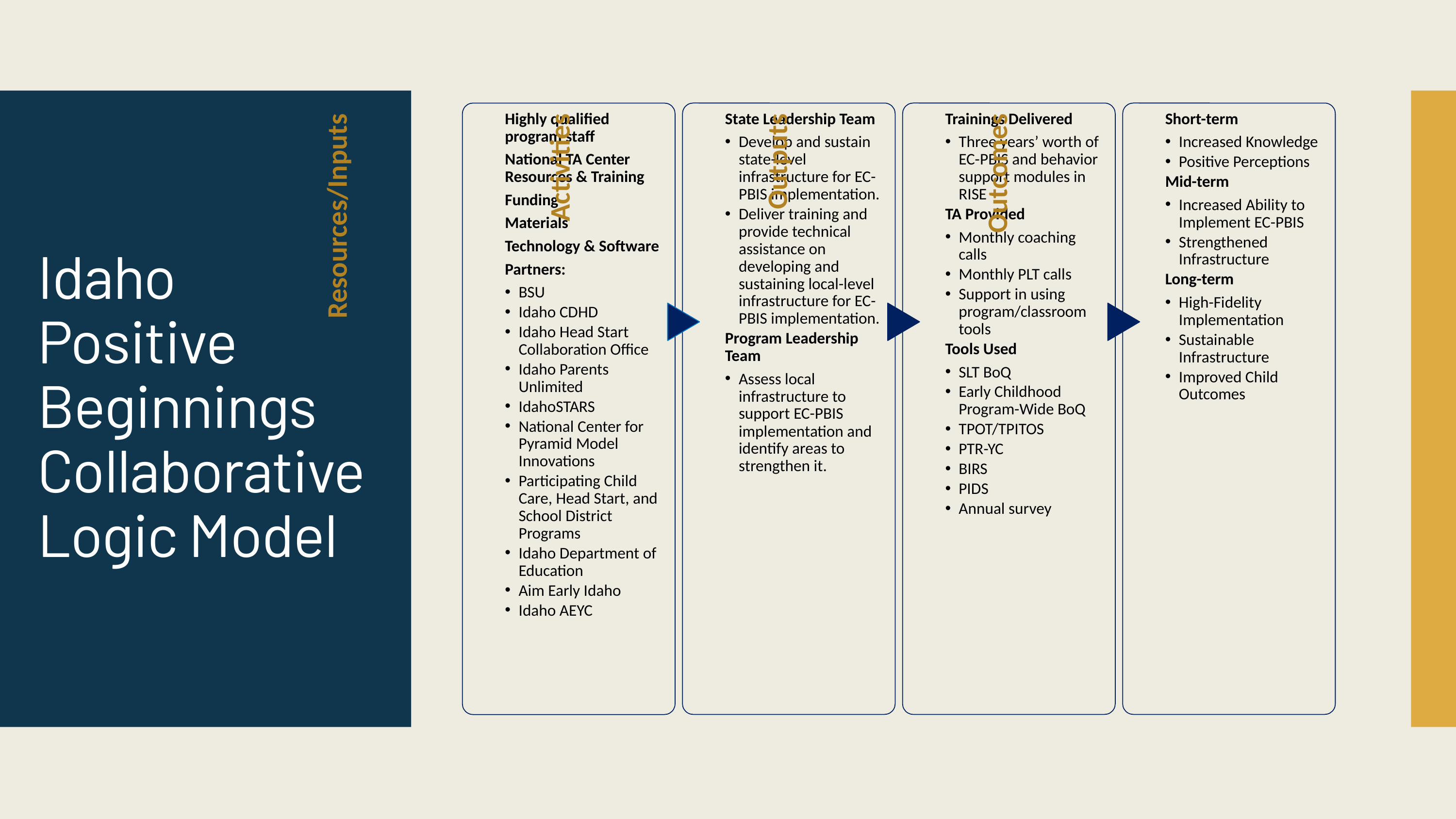

Resources/Inputs
Highly qualified program staff
National TA Center Resources & Training
Funding
Materials
Technology & Software
Partners:
BSU
Idaho CDHD
Idaho Head Start Collaboration Office
Idaho Parents Unlimited
IdahoSTARS
National Center for Pyramid Model Innovations
Participating Child Care, Head Start, and School District Programs
Idaho Department of Education
Aim Early Idaho
Idaho AEYC
Activities
State Leadership Team
Develop and sustain state-level infrastructure for EC-PBIS implementation.
Deliver training and provide technical assistance on developing and sustaining local-level infrastructure for EC-PBIS implementation.
Program Leadership Team
Assess local infrastructure to support EC-PBIS implementation and identify areas to strengthen it.
Outputs
Trainings Delivered
Three years’ worth of EC-PBIS and behavior support modules in RISE
TA Provided
Monthly coaching calls
Monthly PLT calls
Support in using program/classroom tools
Tools Used
SLT BoQ
Early Childhood Program-Wide BoQ
TPOT/TPITOS
PTR-YC
BIRS
PIDS
Annual survey
Outcomes
Short-term
Increased Knowledge
Positive Perceptions
Mid-term
Increased Ability to Implement EC-PBIS
Strengthened Infrastructure
Long-term
High-Fidelity Implementation
Sustainable Infrastructure
Improved Child Outcomes
# Idaho Positive Beginnings Collaborative Logic Model